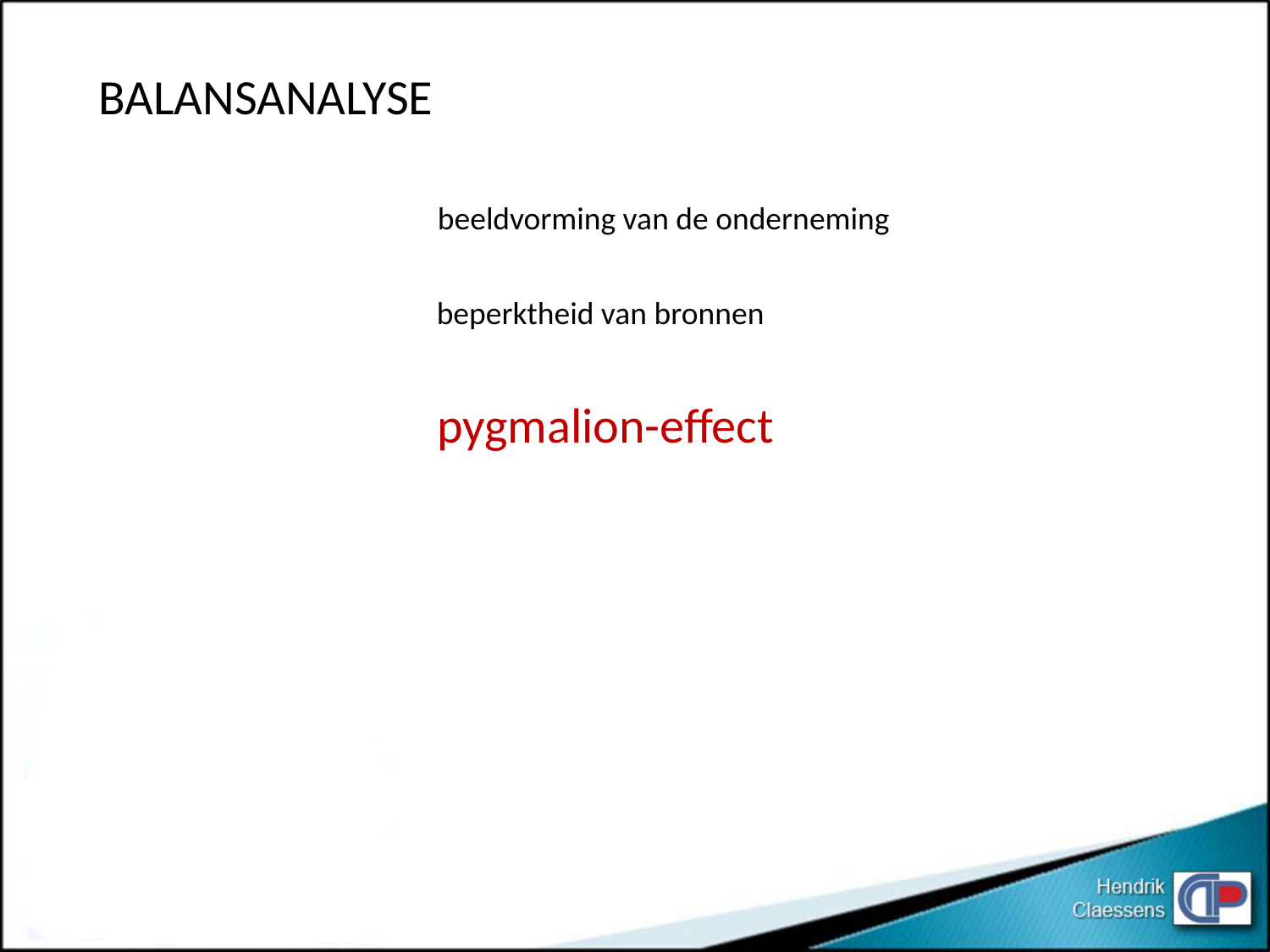

BALANSANALYSE
beeldvorming van de onderneming
beperktheid van bronnen
pygmalion-effect